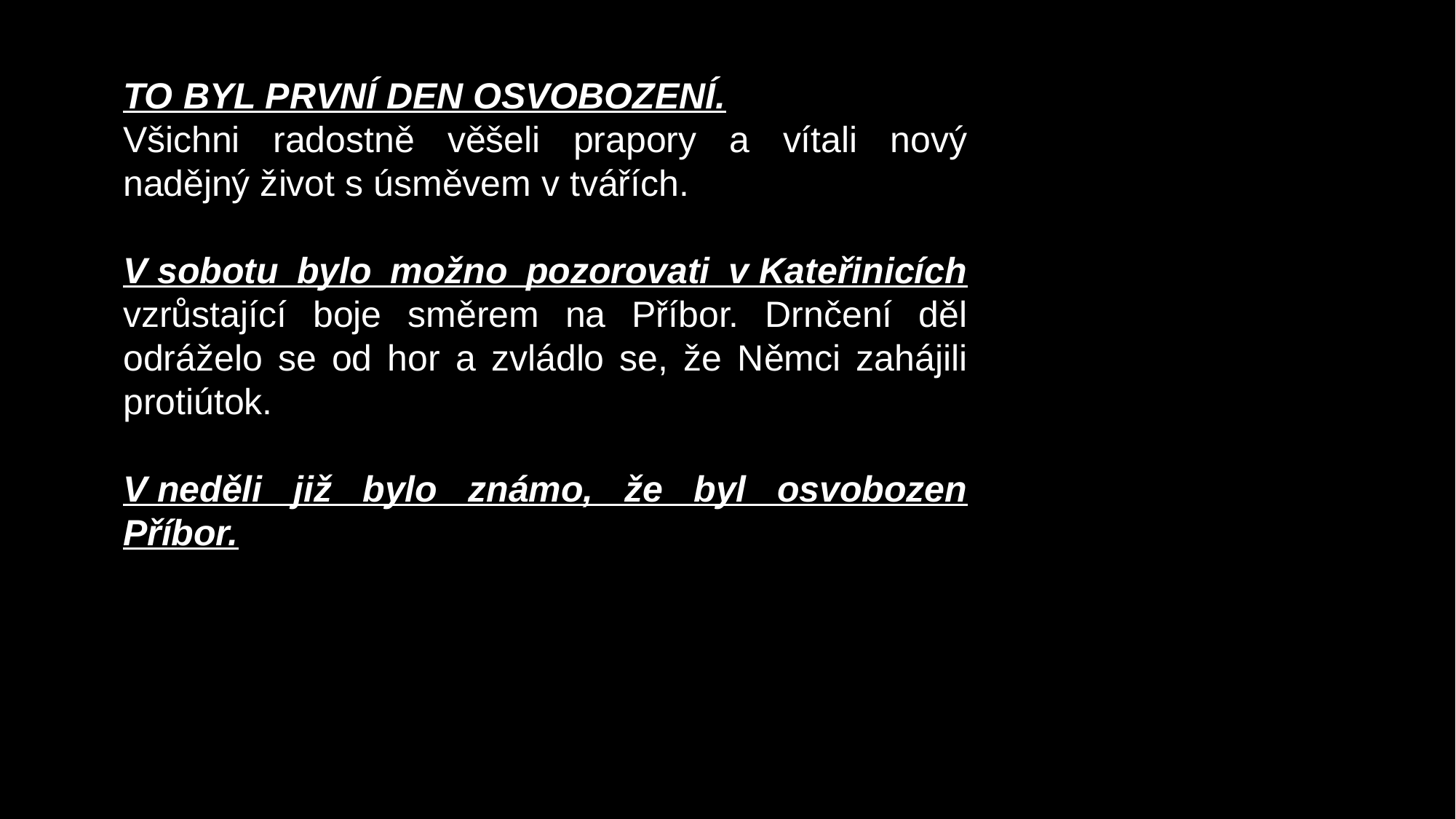

TO BYL PRVNÍ DEN OSVOBOZENÍ.
Všichni radostně věšeli prapory a vítali nový nadějný život s úsměvem v tvářích.

V sobotu bylo možno pozorovati v Kateřinicích vzrůstající boje směrem na Příbor. Drnčení děl odráželo se od hor a zvládlo se, že Němci zahájili protiútok.

V neděli již bylo známo, že byl osvobozen Příbor.